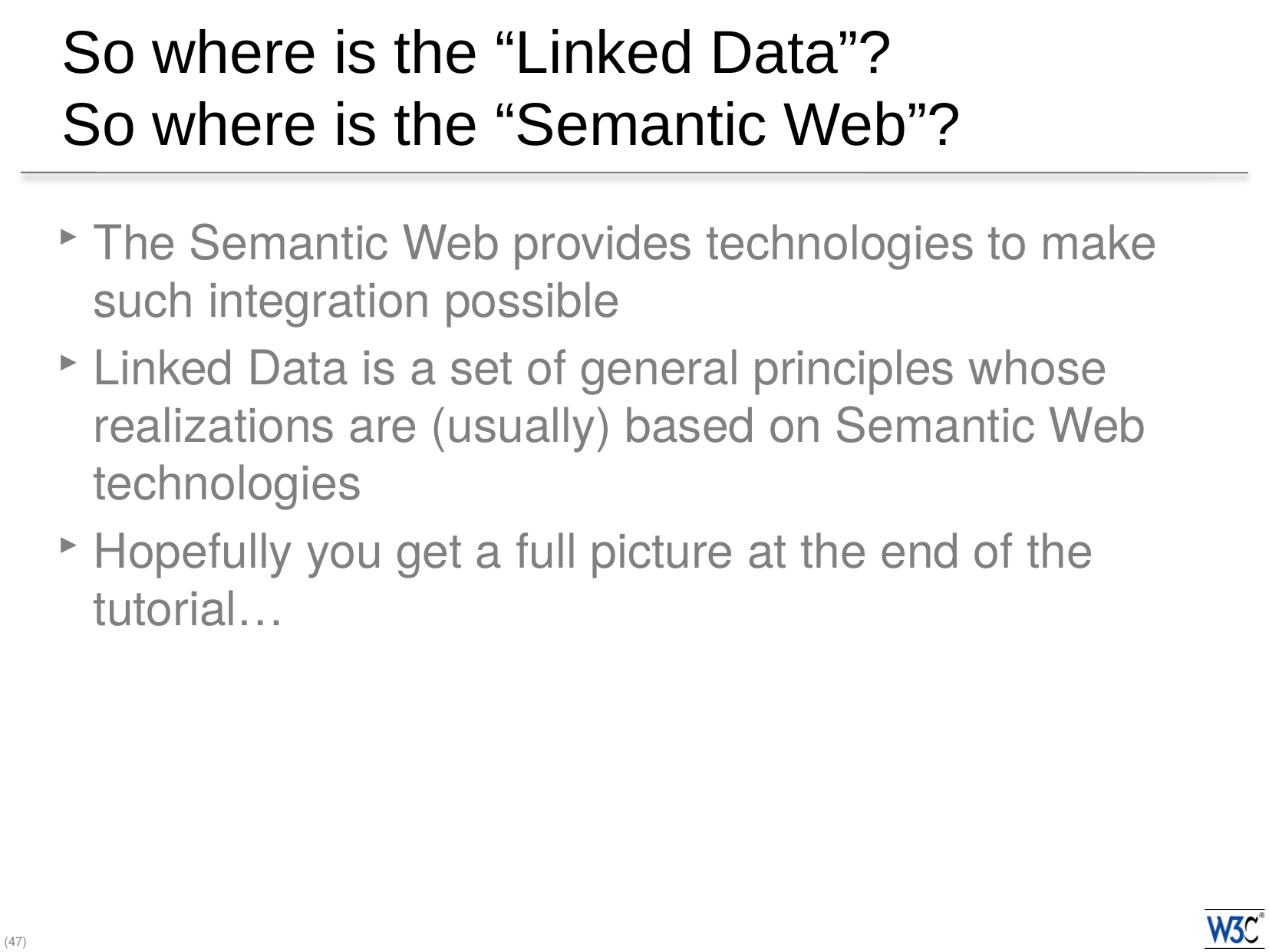

# So where is the “Linked Data”? So where is the “Semantic Web”?
The Semantic Web provides technologies to make such integration possible
Linked Data is a set of general principles whose realizations are (usually) based on Semantic Web technologies
Hopefully you get a full picture at the end of the tutorial…